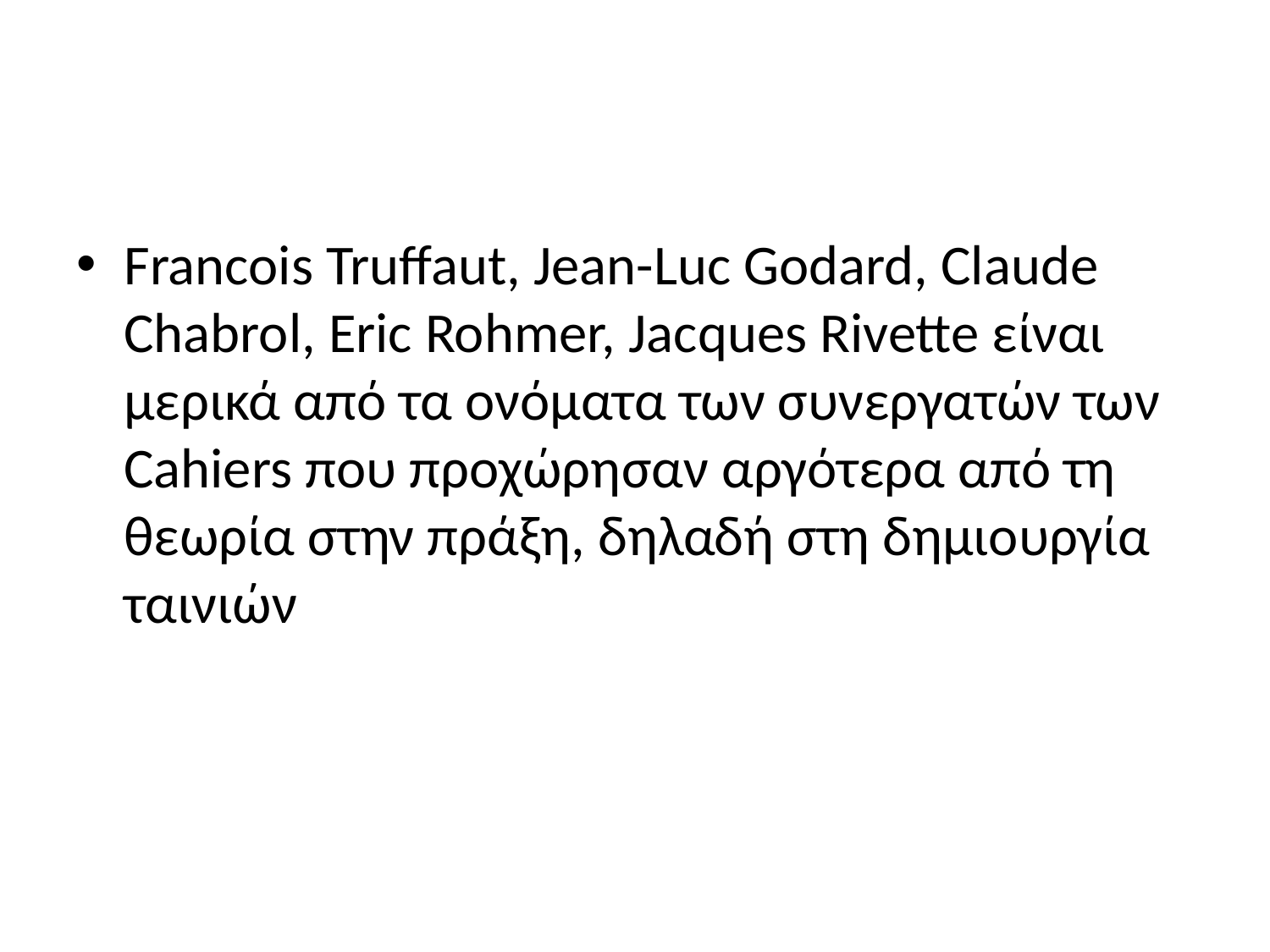

#
Francois Truffaut, Jean-Luc Godard, Claude Chabrol, Eric Rohmer, Jacques Rivette είναι μερικά από τα ονόματα των συνεργατών των Cahiers που προχώρη­σαν αργότερα από τη θεωρία στην πρά­ξη, δηλαδή στη δημιουργία ταινιών